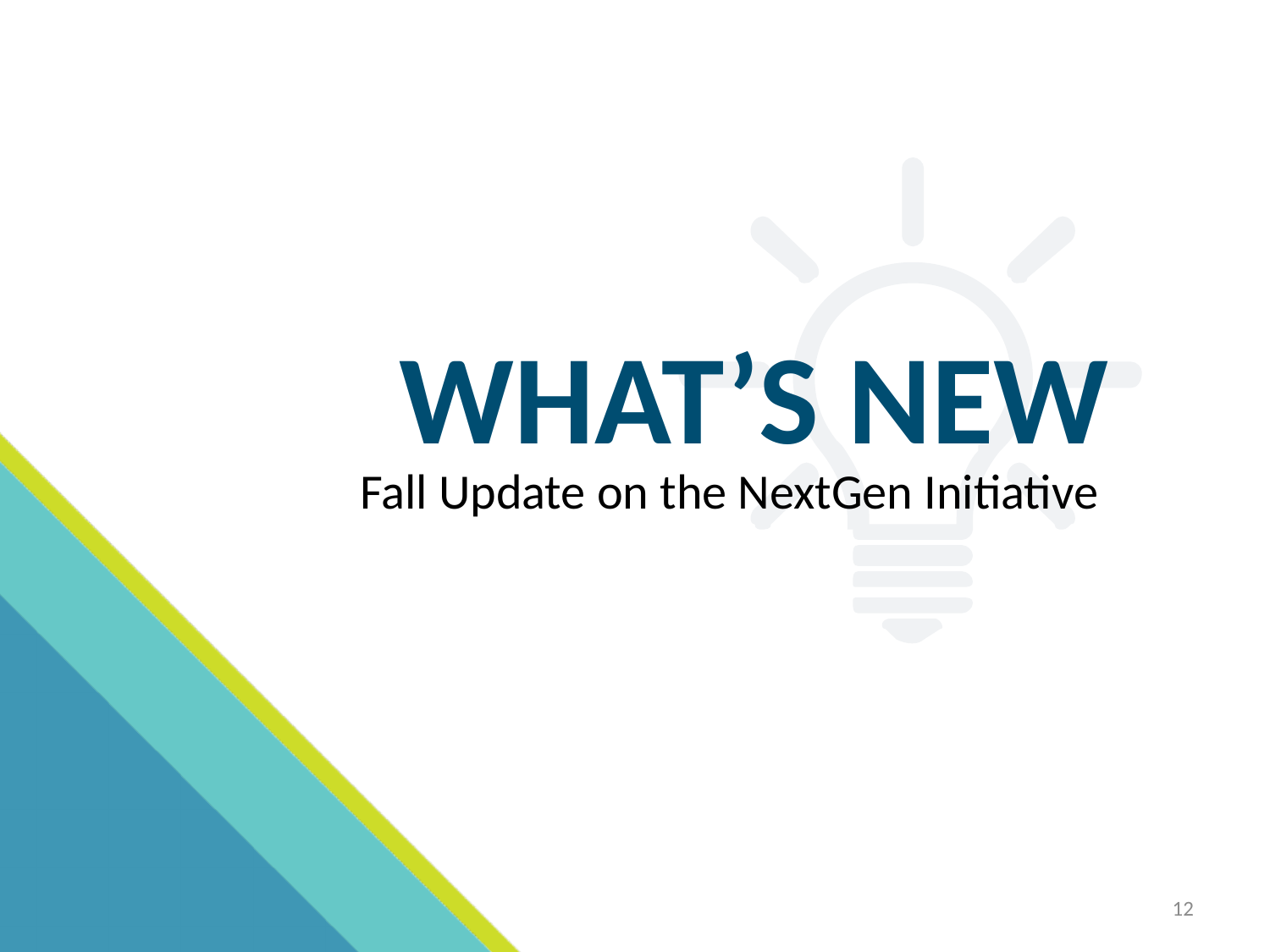

# WHAT’S NEW
Fall Update on the NextGen Initiative
12